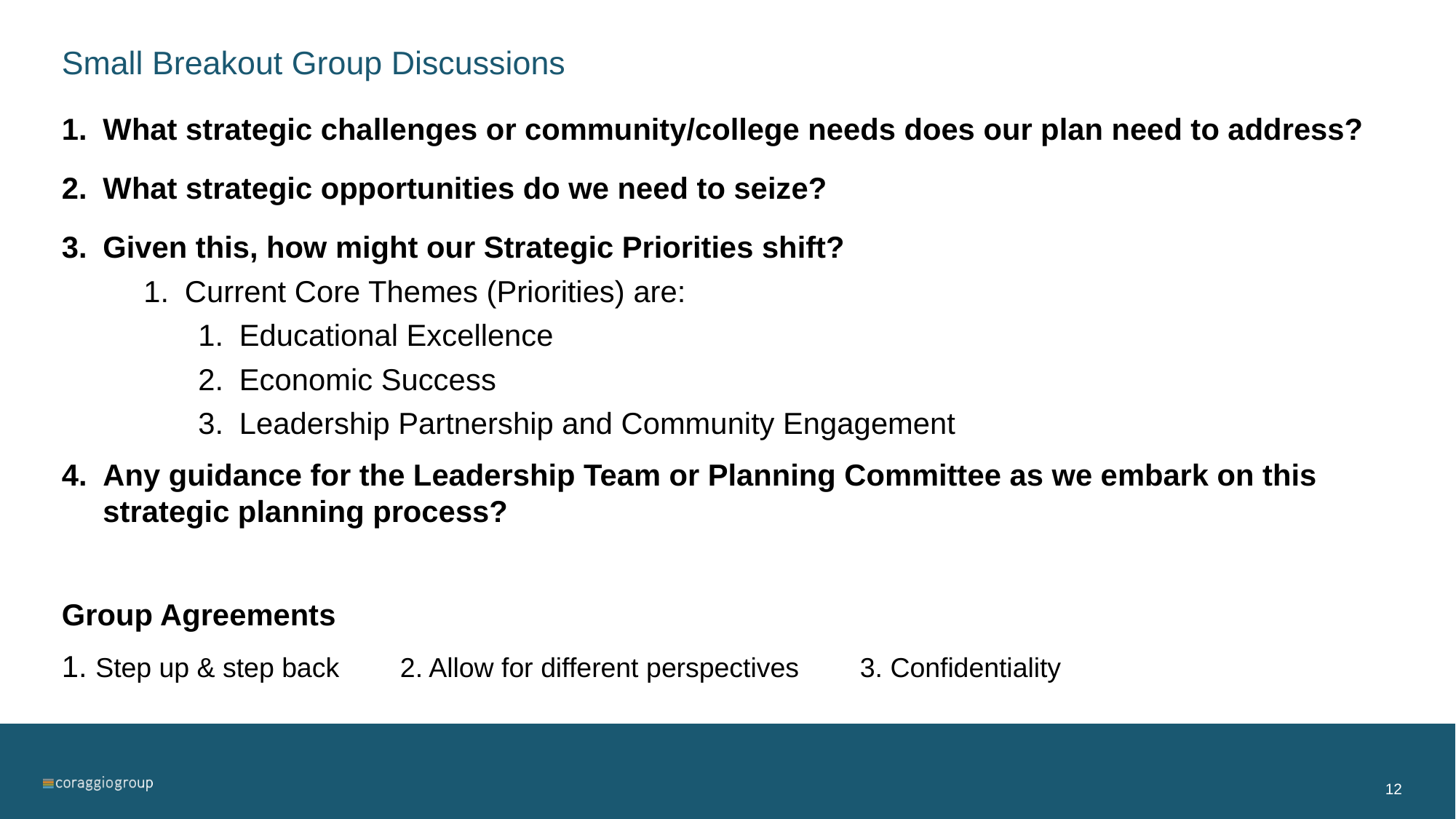

Small Breakout Group Discussions
What strategic challenges or community/college needs does our plan need to address?
What strategic opportunities do we need to seize?
Given this, how might our Strategic Priorities shift?
Current Core Themes (Priorities) are:
Educational Excellence
Economic Success
Leadership Partnership and Community Engagement
Any guidance for the Leadership Team or Planning Committee as we embark on this strategic planning process?

Group Agreements
1. Step up & step back        2. Allow for different perspectives        3. Confidentiality

12